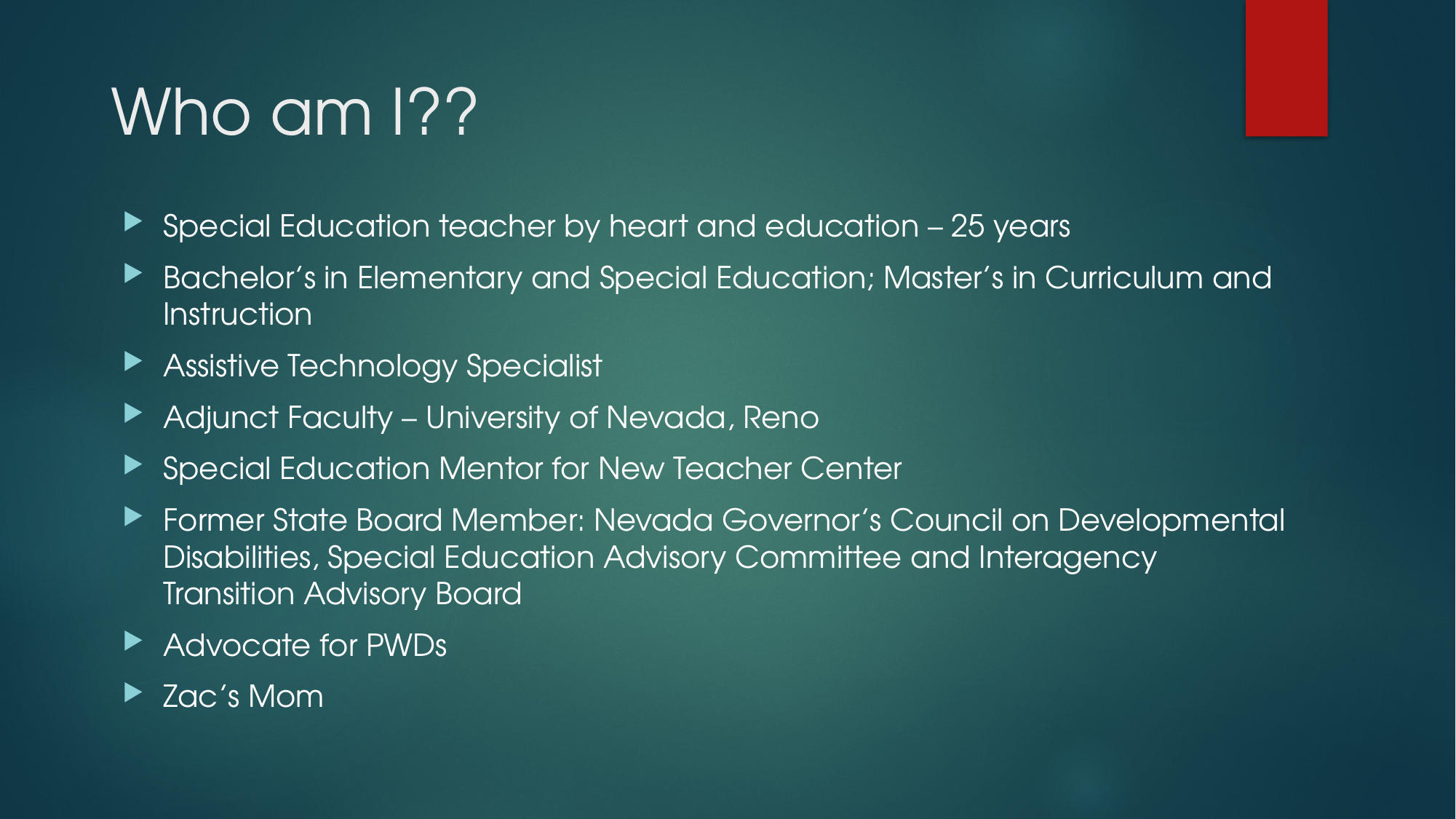

# Who am I??
Special Education teacher by heart and education – 25 years
Bachelor’s in Elementary and Special Education; Master’s in Curriculum and Instruction
Assistive Technology Specialist
Adjunct Faculty – University of Nevada, Reno
Special Education Mentor for New Teacher Center
Former State Board Member: Nevada Governor’s Council on Developmental Disabilities, Special Education Advisory Committee and Interagency Transition Advisory Board
Advocate for PWDs
Zac’s Mom